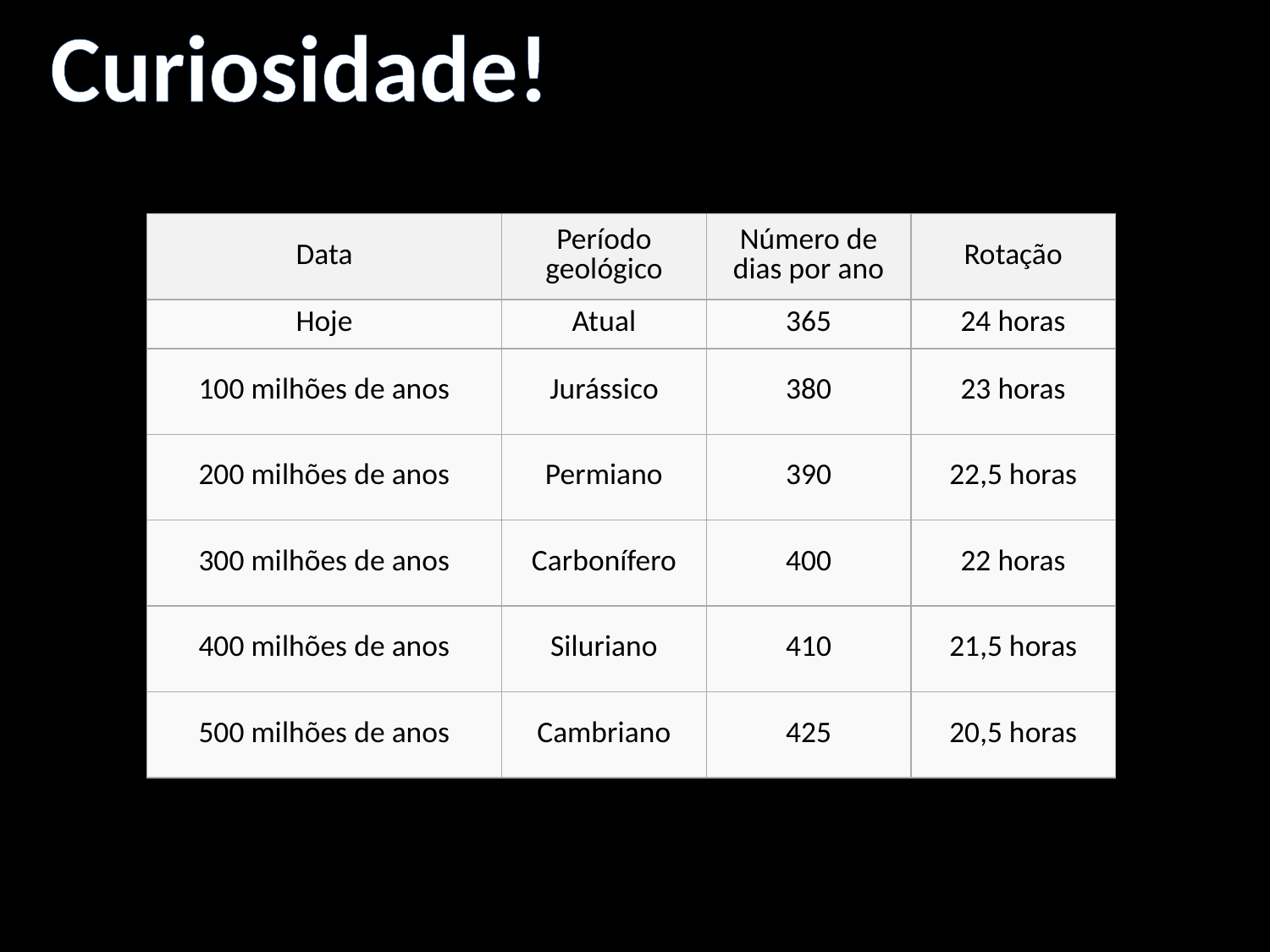

Curiosidade!
| Data | Período geológico | Número de dias por ano | Rotação |
| --- | --- | --- | --- |
| Hoje | Atual | 365 | 24 horas |
| 100 milhões de anos | Jurássico | 380 | 23 horas |
| 200 milhões de anos | Permiano | 390 | 22,5 horas |
| 300 milhões de anos | Carbonífero | 400 | 22 horas |
| 400 milhões de anos | Siluriano | 410 | 21,5 horas |
| 500 milhões de anos | Cambriano | 425 | 20,5 horas |